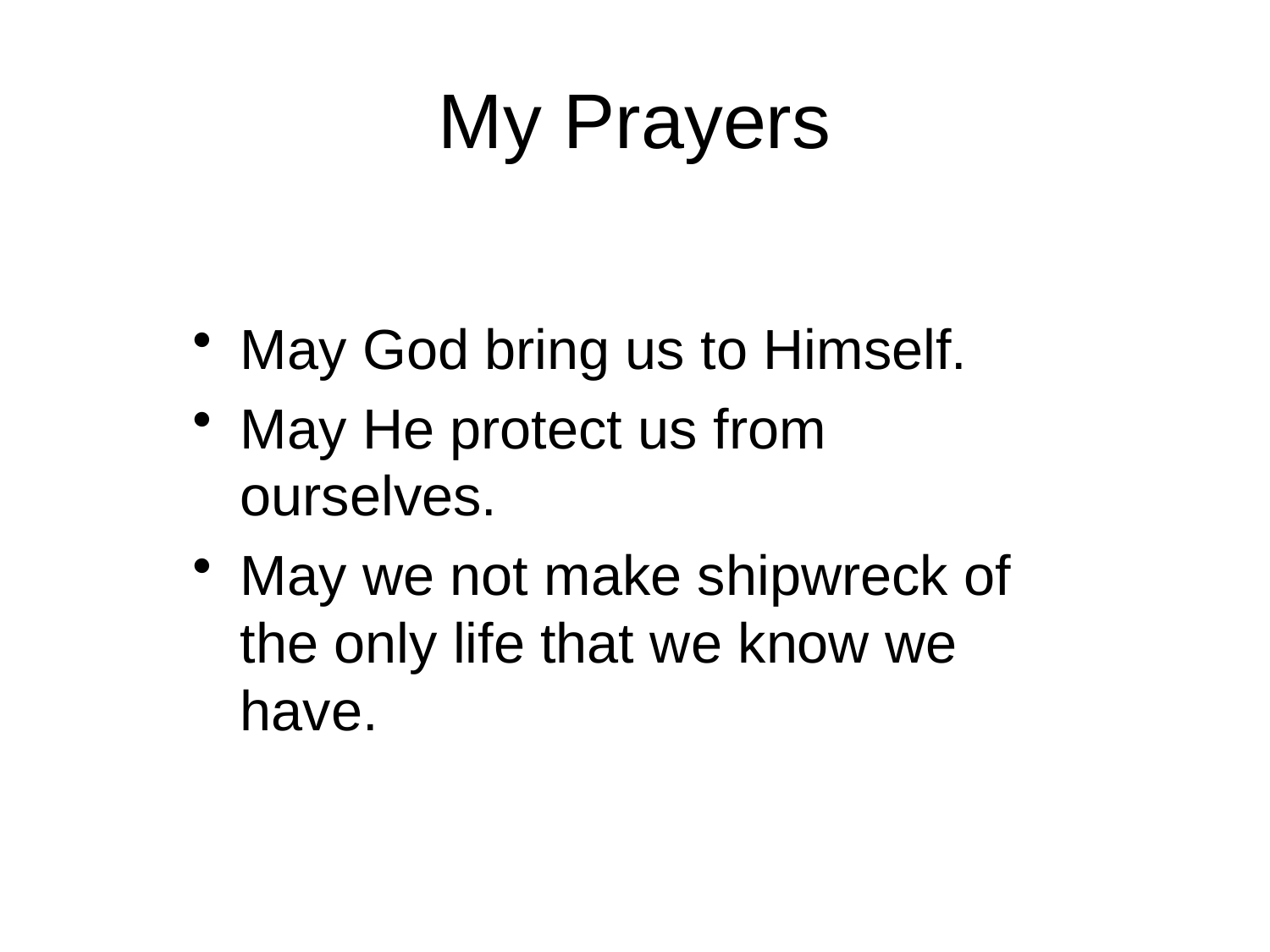

# My Prayers
May God bring us to Himself.
May He protect us from ourselves.
May we not make shipwreck of the only life that we know we have.